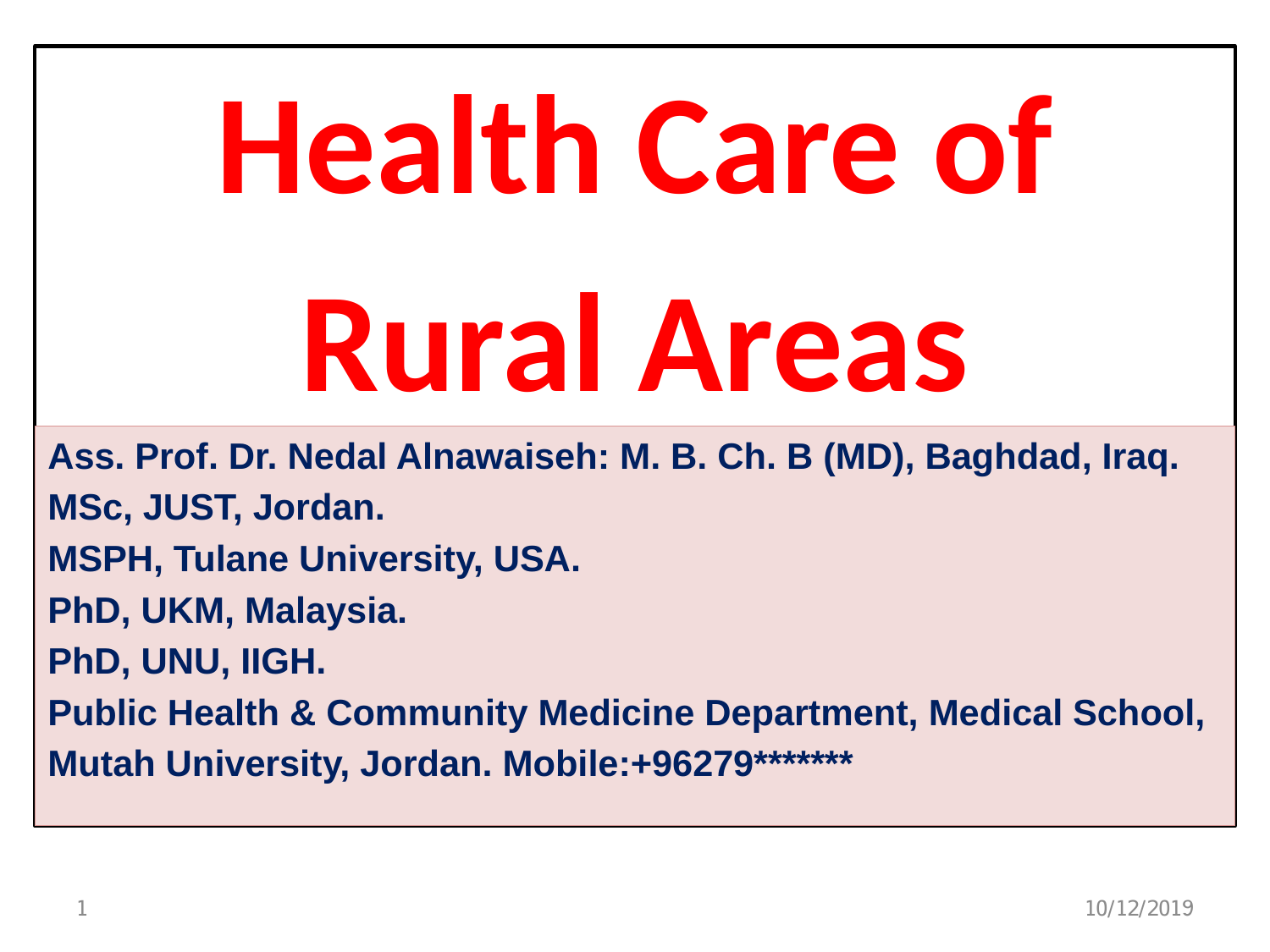

Health Care of
Rural Areas
Ass. Prof. Dr. Nedal Alnawaiseh: M. B. Ch. B (MD), Baghdad, Iraq.
MSc, JUST, Jordan.
MSPH, Tulane University, USA.
PhD, UKM, Malaysia.
PhD, UNU, IIGH.
Public Health & Community Medicine Department, Medical School,
Mutah University, Jordan. Mobile:+96279*******
1
10/12/2019